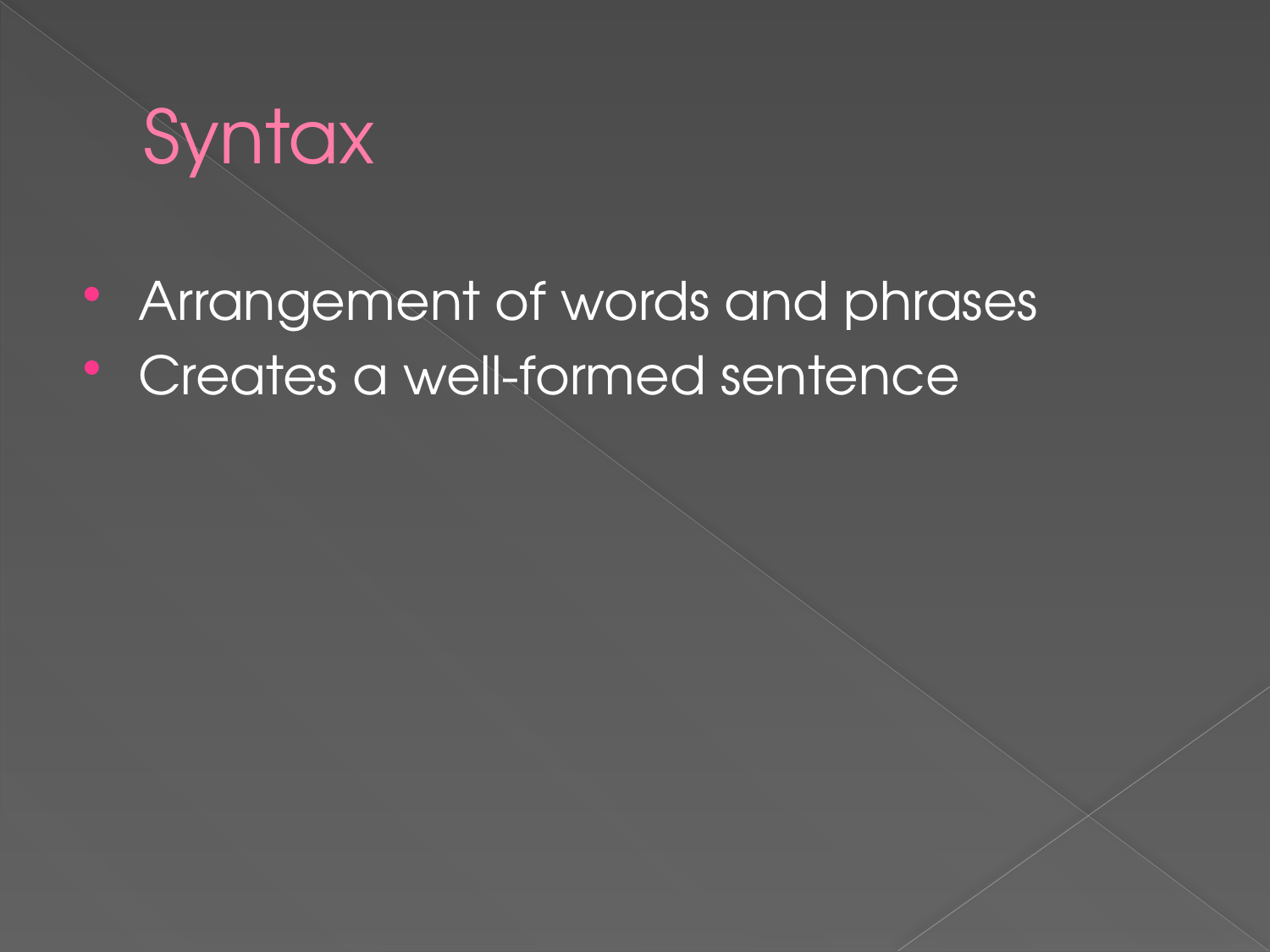

# Syntax
Arrangement of words and phrases
Creates a well-formed sentence